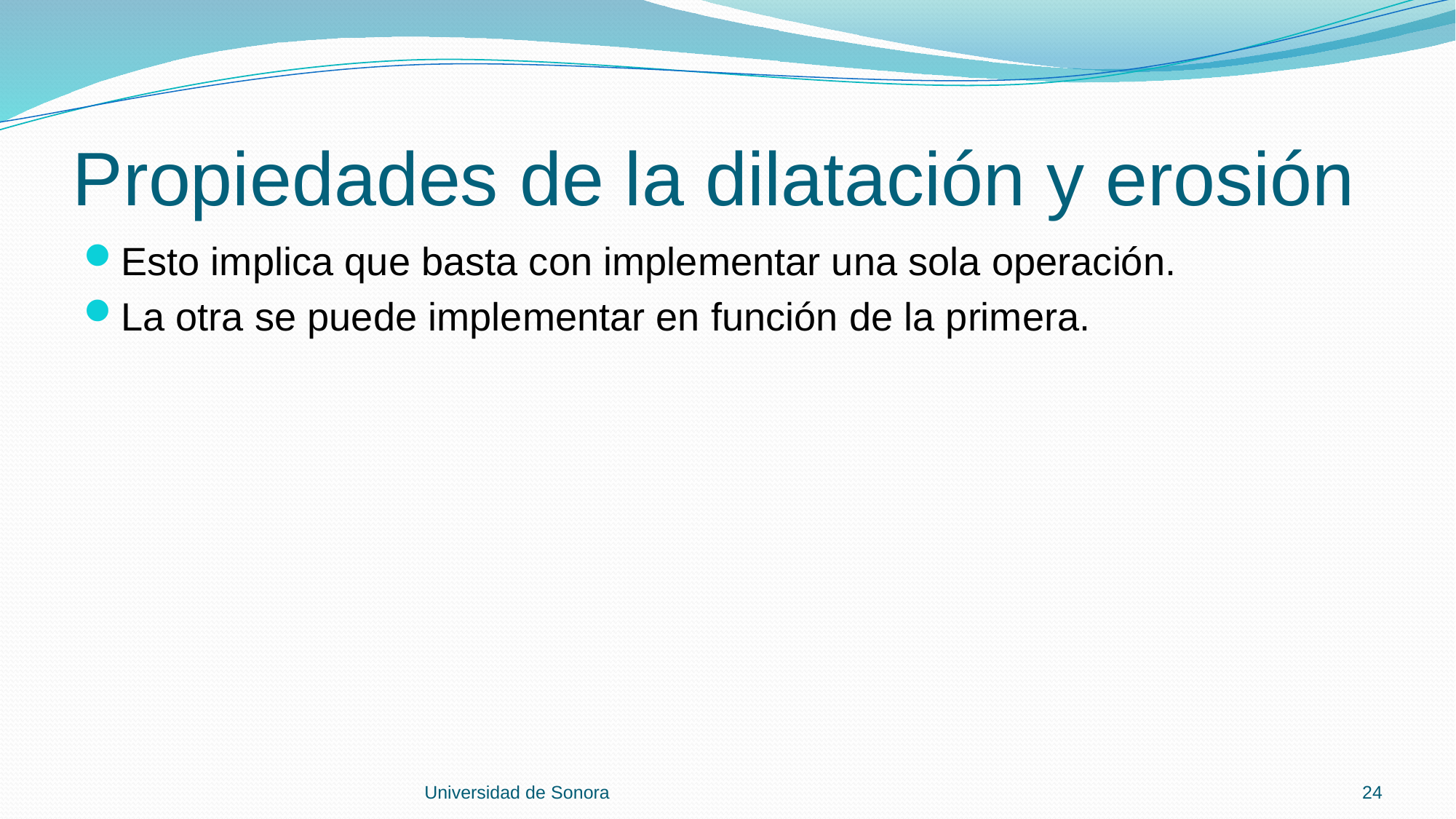

# Propiedades de la dilatación y erosión
Esto implica que basta con implementar una sola operación.
La otra se puede implementar en función de la primera.

Universidad de Sonora
24